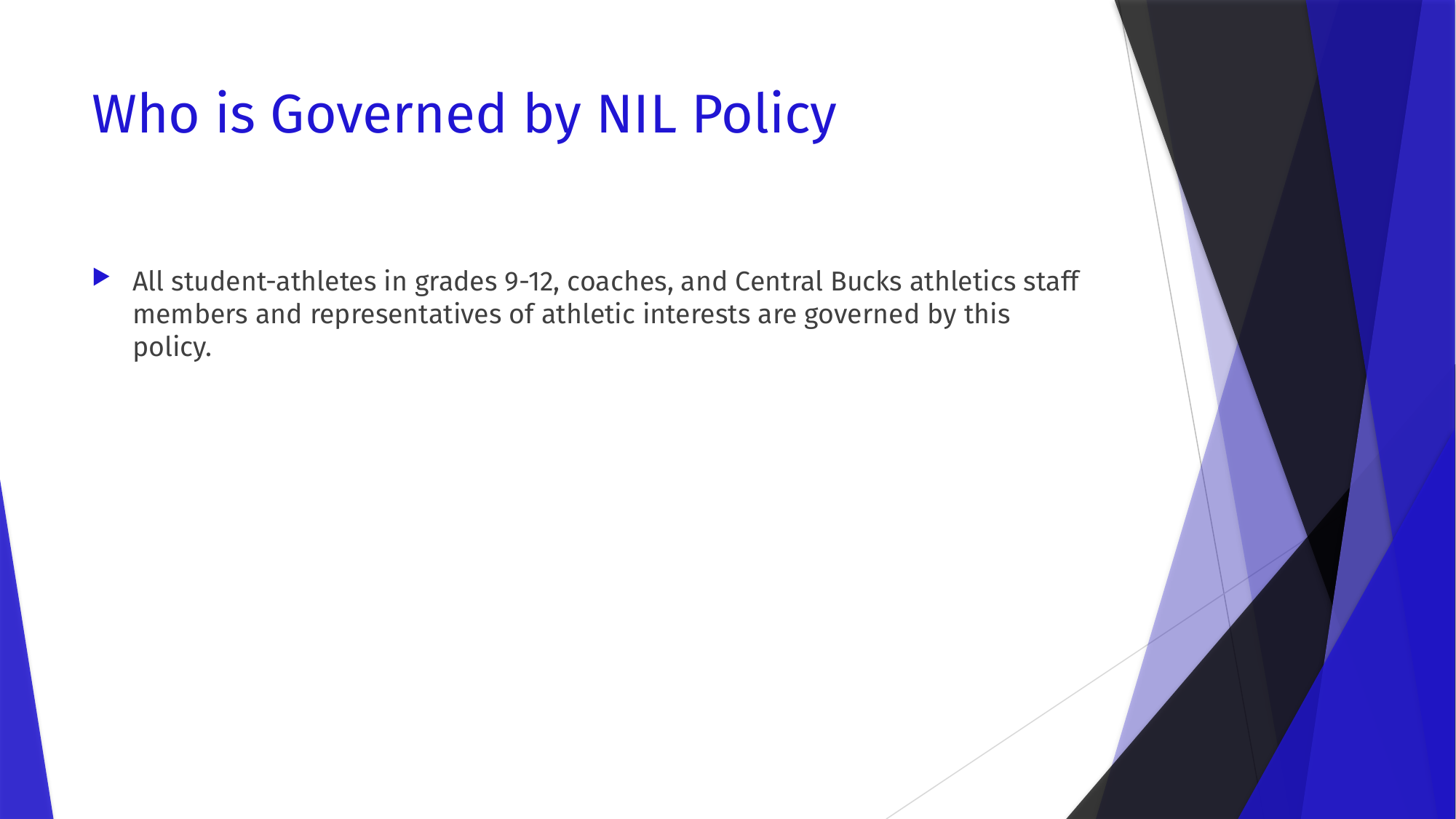

# Who is Governed by NIL Policy
All student-athletes in grades 9-12, coaches, and Central Bucks athletics staff members and representatives of athletic interests are governed by this policy.